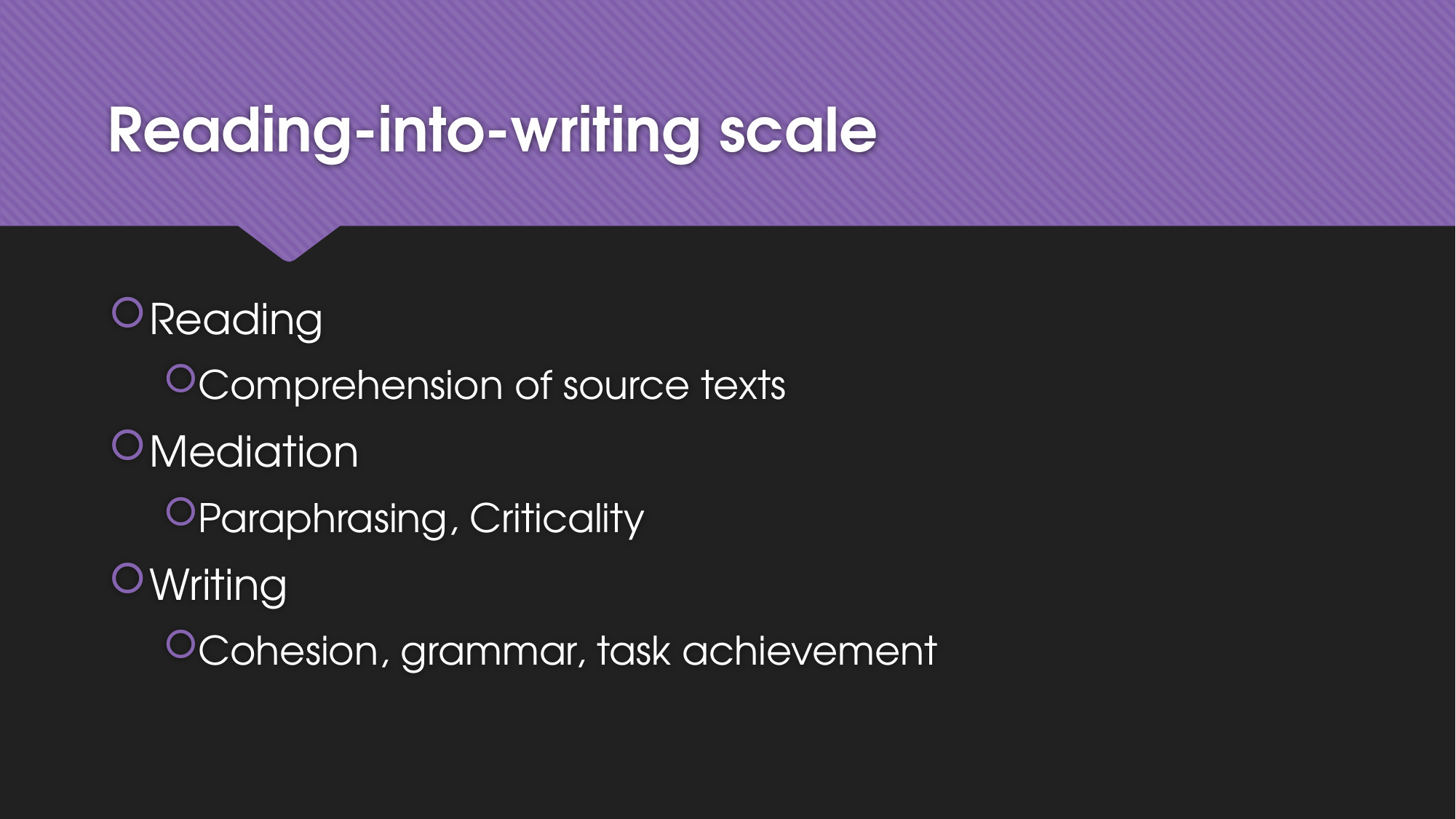

# Reading-into-writing scale
Reading
Comprehension of source texts
Mediation
Paraphrasing, Criticality
Writing
Cohesion, grammar, task achievement